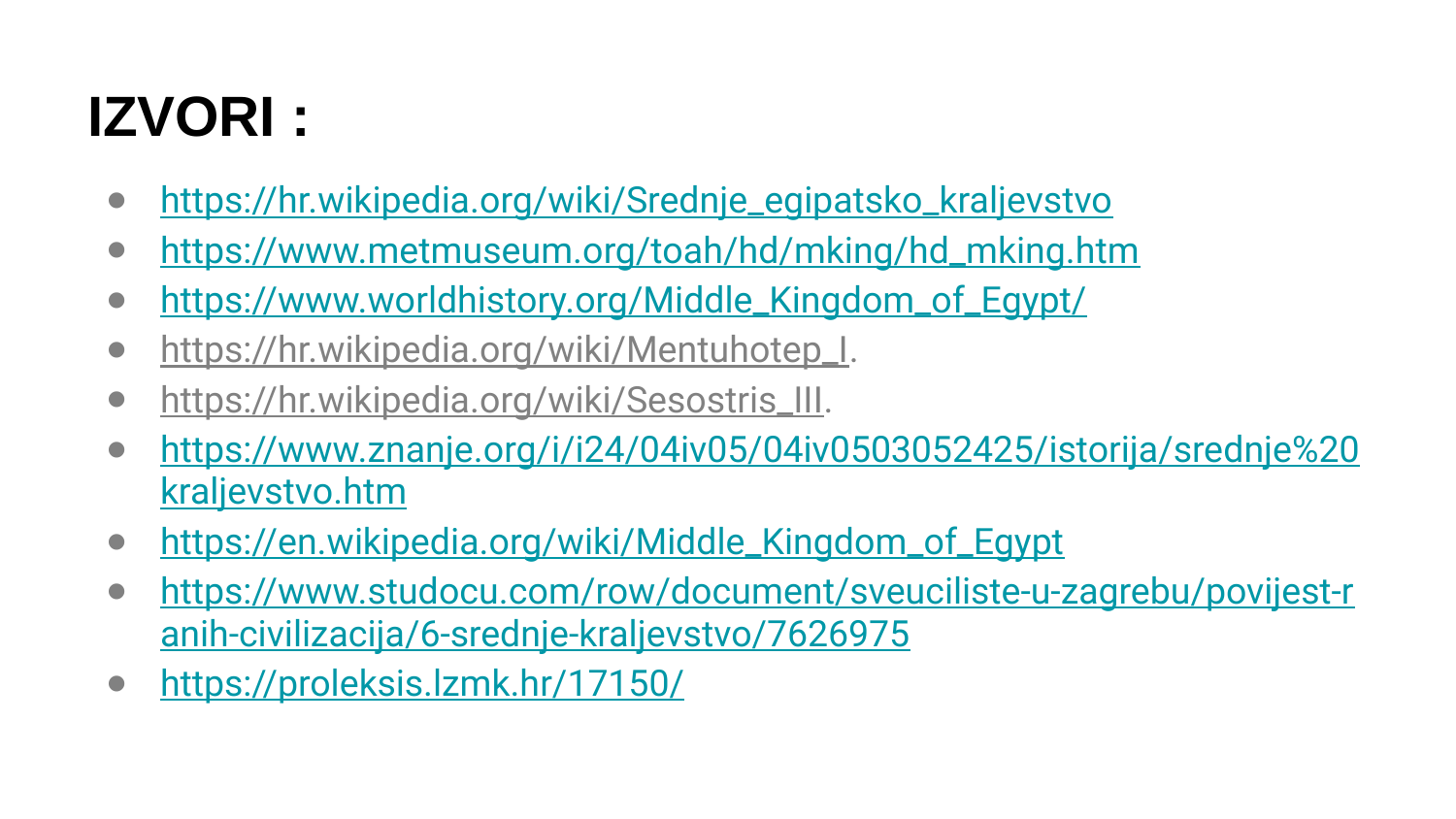

# IZVORI :
https://hr.wikipedia.org/wiki/Srednje_egipatsko_kraljevstvo
https://www.metmuseum.org/toah/hd/mking/hd_mking.htm
https://www.worldhistory.org/Middle_Kingdom_of_Egypt/
https://hr.wikipedia.org/wiki/Mentuhotep_I.
https://hr.wikipedia.org/wiki/Sesostris_III.
https://www.znanje.org/i/i24/04iv05/04iv0503052425/istorija/srednje%20kraljevstvo.htm
https://en.wikipedia.org/wiki/Middle_Kingdom_of_Egypt
https://www.studocu.com/row/document/sveuciliste-u-zagrebu/povijest-ranih-civilizacija/6-srednje-kraljevstvo/7626975
https://proleksis.lzmk.hr/17150/